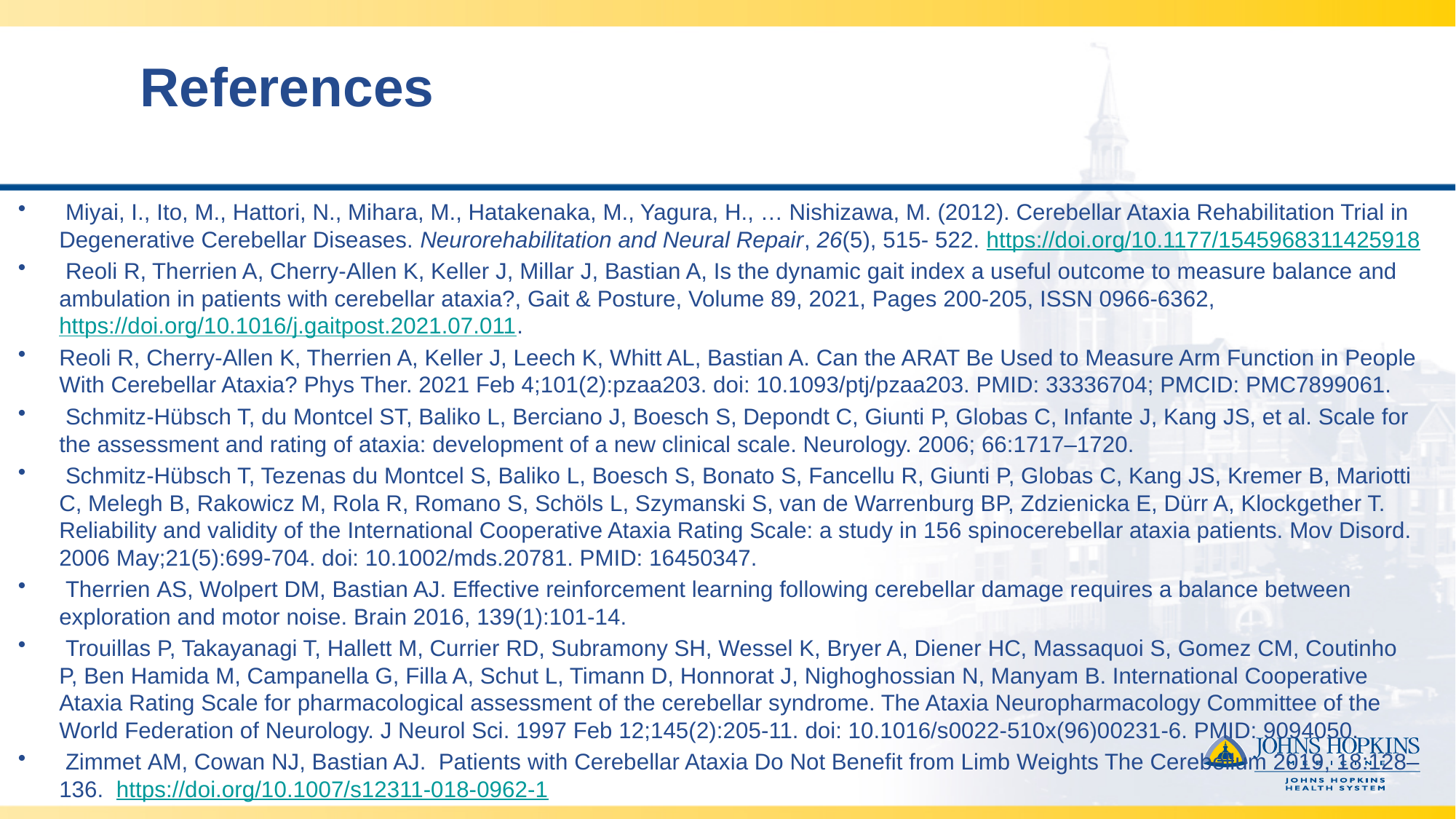

# References
 Miyai, I., Ito, M., Hattori, N., Mihara, M., Hatakenaka, M., Yagura, H., … Nishizawa, M. (2012). Cerebellar Ataxia Rehabilitation Trial in Degenerative Cerebellar Diseases. Neurorehabilitation and Neural Repair, 26(5), 515- 522. https://doi.org/10.1177/1545968311425918
 Reoli R, Therrien A, Cherry-Allen K, Keller J, Millar J, Bastian A, Is the dynamic gait index a useful outcome to measure balance and ambulation in patients with cerebellar ataxia?, Gait & Posture, Volume 89, 2021, Pages 200-205, ISSN 0966-6362, https://doi.org/10.1016/j.gaitpost.2021.07.011.
Reoli R, Cherry-Allen K, Therrien A, Keller J, Leech K, Whitt AL, Bastian A. Can the ARAT Be Used to Measure Arm Function in People With Cerebellar Ataxia? Phys Ther. 2021 Feb 4;101(2):pzaa203. doi: 10.1093/ptj/pzaa203. PMID: 33336704; PMCID: PMC7899061.
 Schmitz-Hübsch T, du Montcel ST, Baliko L, Berciano J, Boesch S, Depondt C, Giunti P, Globas C, Infante J, Kang JS, et al. Scale for the assessment and rating of ataxia: development of a new clinical scale. Neurology. 2006; 66:1717–1720.
 Schmitz-Hübsch T, Tezenas du Montcel S, Baliko L, Boesch S, Bonato S, Fancellu R, Giunti P, Globas C, Kang JS, Kremer B, Mariotti C, Melegh B, Rakowicz M, Rola R, Romano S, Schöls L, Szymanski S, van de Warrenburg BP, Zdzienicka E, Dürr A, Klockgether T. Reliability and validity of the International Cooperative Ataxia Rating Scale: a study in 156 spinocerebellar ataxia patients. Mov Disord. 2006 May;21(5):699-704. doi: 10.1002/mds.20781. PMID: 16450347.
 Therrien AS, Wolpert DM, Bastian AJ. Effective reinforcement learning following cerebellar damage requires a balance between exploration and motor noise. Brain 2016, 139(1):101-14.
 Trouillas P, Takayanagi T, Hallett M, Currier RD, Subramony SH, Wessel K, Bryer A, Diener HC, Massaquoi S, Gomez CM, Coutinho P, Ben Hamida M, Campanella G, Filla A, Schut L, Timann D, Honnorat J, Nighoghossian N, Manyam B. International Cooperative Ataxia Rating Scale for pharmacological assessment of the cerebellar syndrome. The Ataxia Neuropharmacology Committee of the World Federation of Neurology. J Neurol Sci. 1997 Feb 12;145(2):205-11. doi: 10.1016/s0022-510x(96)00231-6. PMID: 9094050.
 Zimmet AM, Cowan NJ, Bastian AJ.  Patients with Cerebellar Ataxia Do Not Benefit from Limb Weights The Cerebellum 2019, 18:128–136.  https://doi.org/10.1007/s12311-018-0962-1